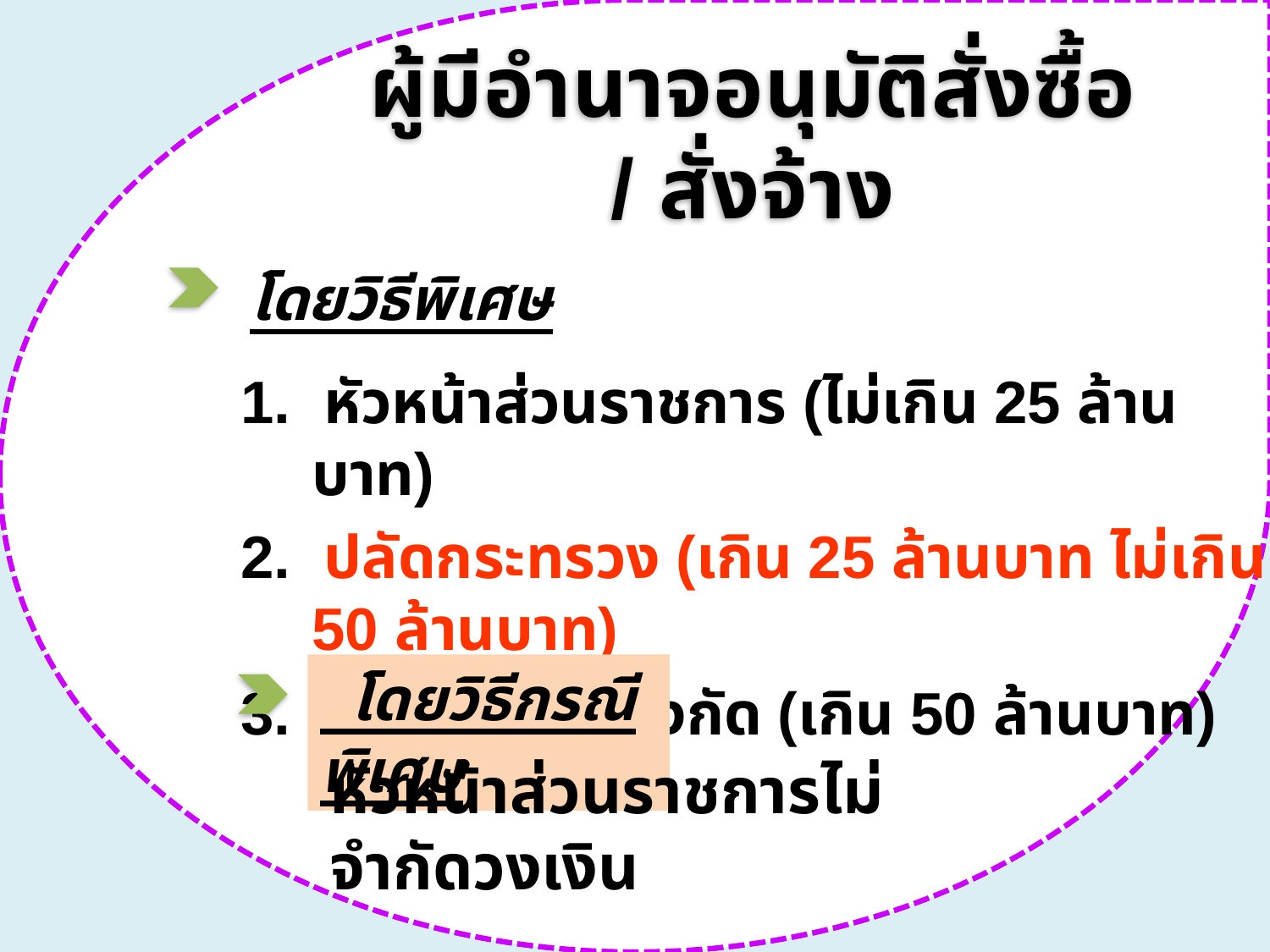

ผู้มีอำนาจอนุมัติสั่งซื้อ / สั่งจ้าง
โดยวิธีพิเศษ

1.  หัวหน้าส่วนราชการ (ไม่เกิน 25 ล้านบาท)
2.  ปลัดกระทรวง (เกิน 25 ล้านบาท ไม่เกิน 50 ล้านบาท)
3.  รัฐมนตรีเจ้าสังกัด (เกิน 50 ล้านบาท)

  โดยวิธีกรณีพิเศษ

หัวหน้าส่วนราชการไม่จำกัดวงเงิน